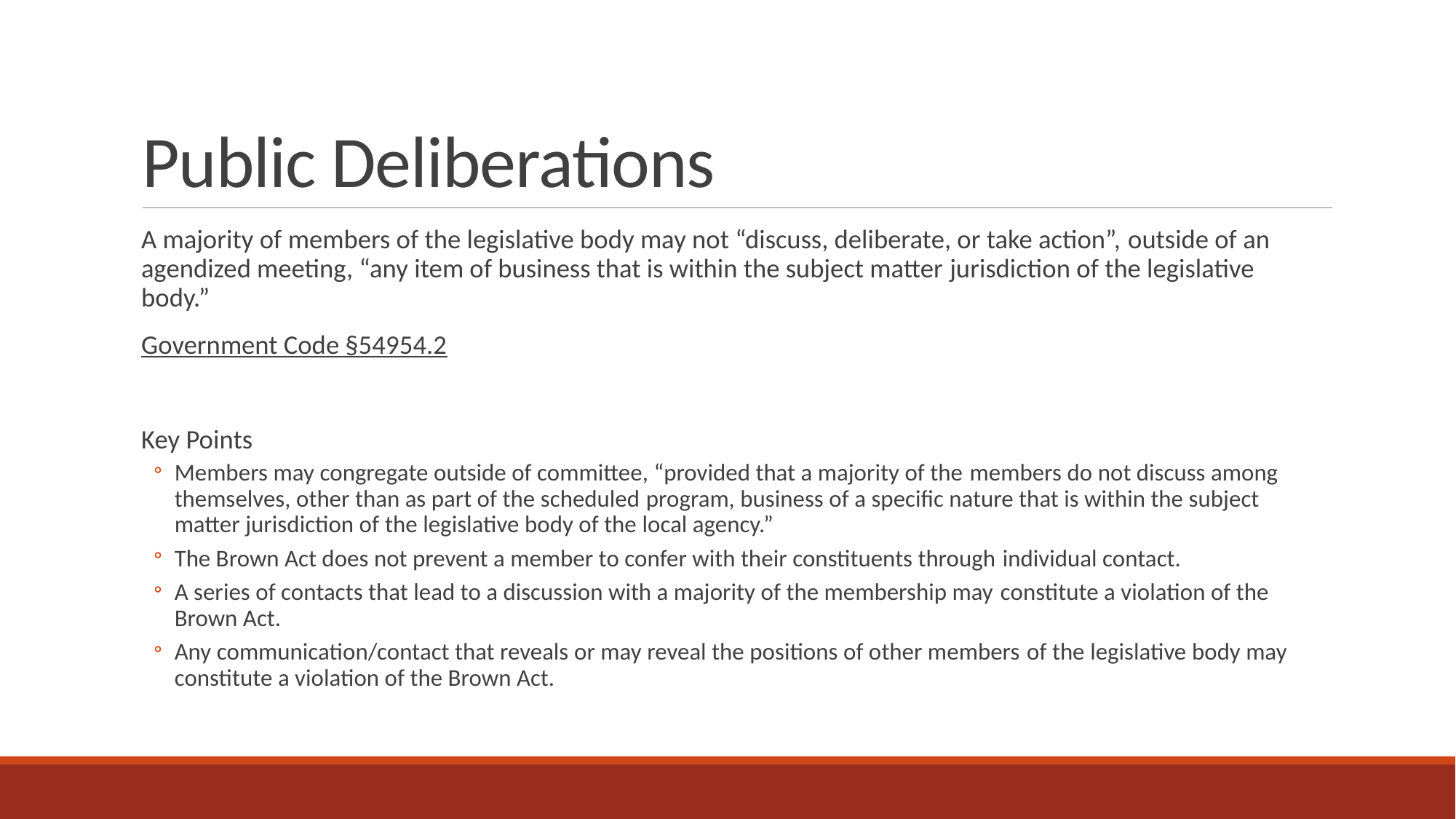

# Public Deliberations
A majority of members of the legislative body may not “discuss, deliberate, or take action”, outside of an agendized meeting, “any item of business that is within the subject matter jurisdiction of the legislative body.”
Government Code §54954.2

Key Points
Members may congregate outside of committee, “provided that a majority of the members do not discuss among themselves, other than as part of the scheduled program, business of a specific nature that is within the subject matter jurisdiction of the legislative body of the local agency.”
The Brown Act does not prevent a member to confer with their constituents through individual contact.
A series of contacts that lead to a discussion with a majority of the membership may constitute a violation of the Brown Act.
Any communication/contact that reveals or may reveal the positions of other members of the legislative body may constitute a violation of the Brown Act.